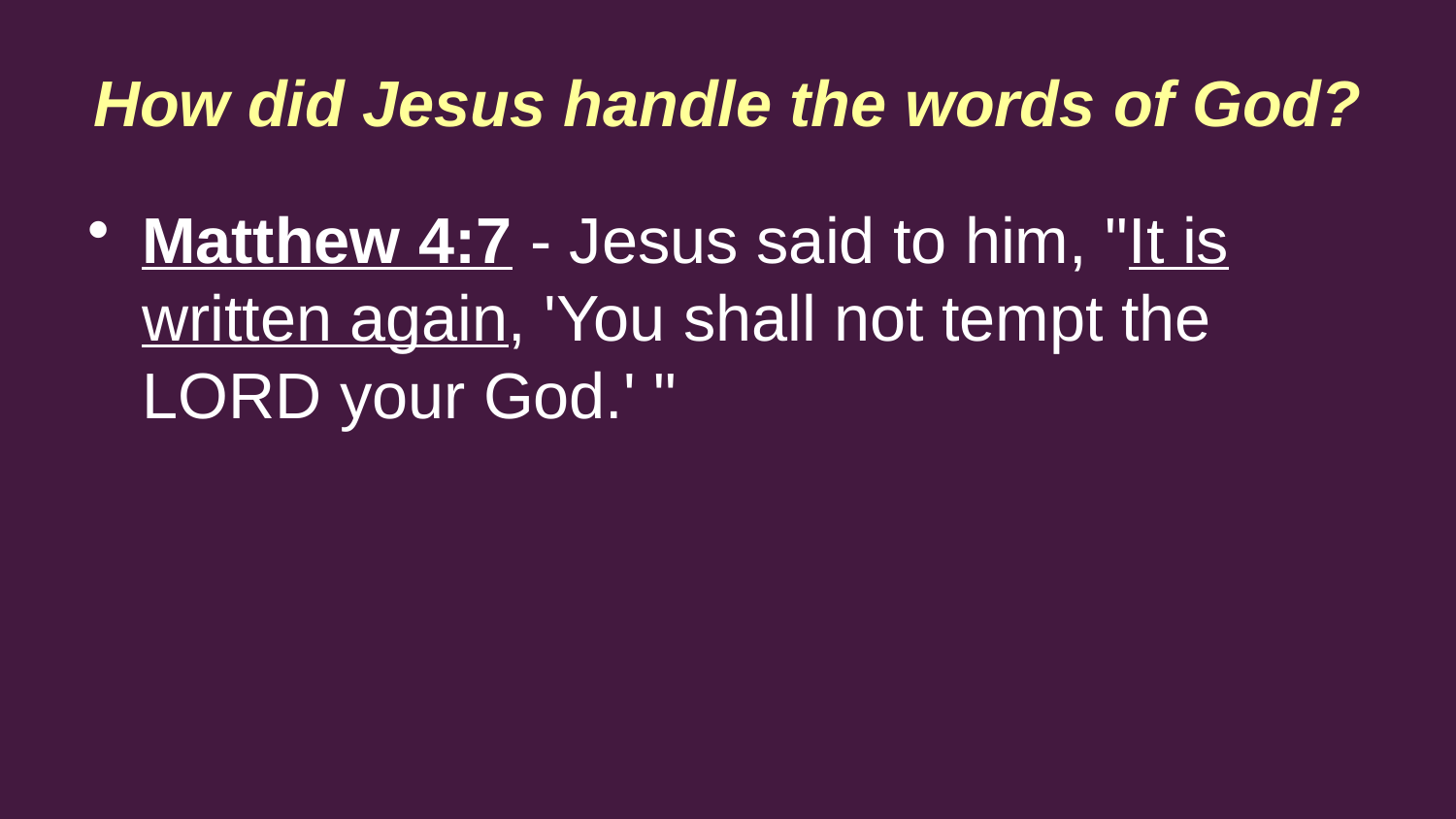

How did Jesus handle the words of God?
Matthew 4:7 - Jesus said to him, "It is written again, 'You shall not tempt the LORD your God.' "